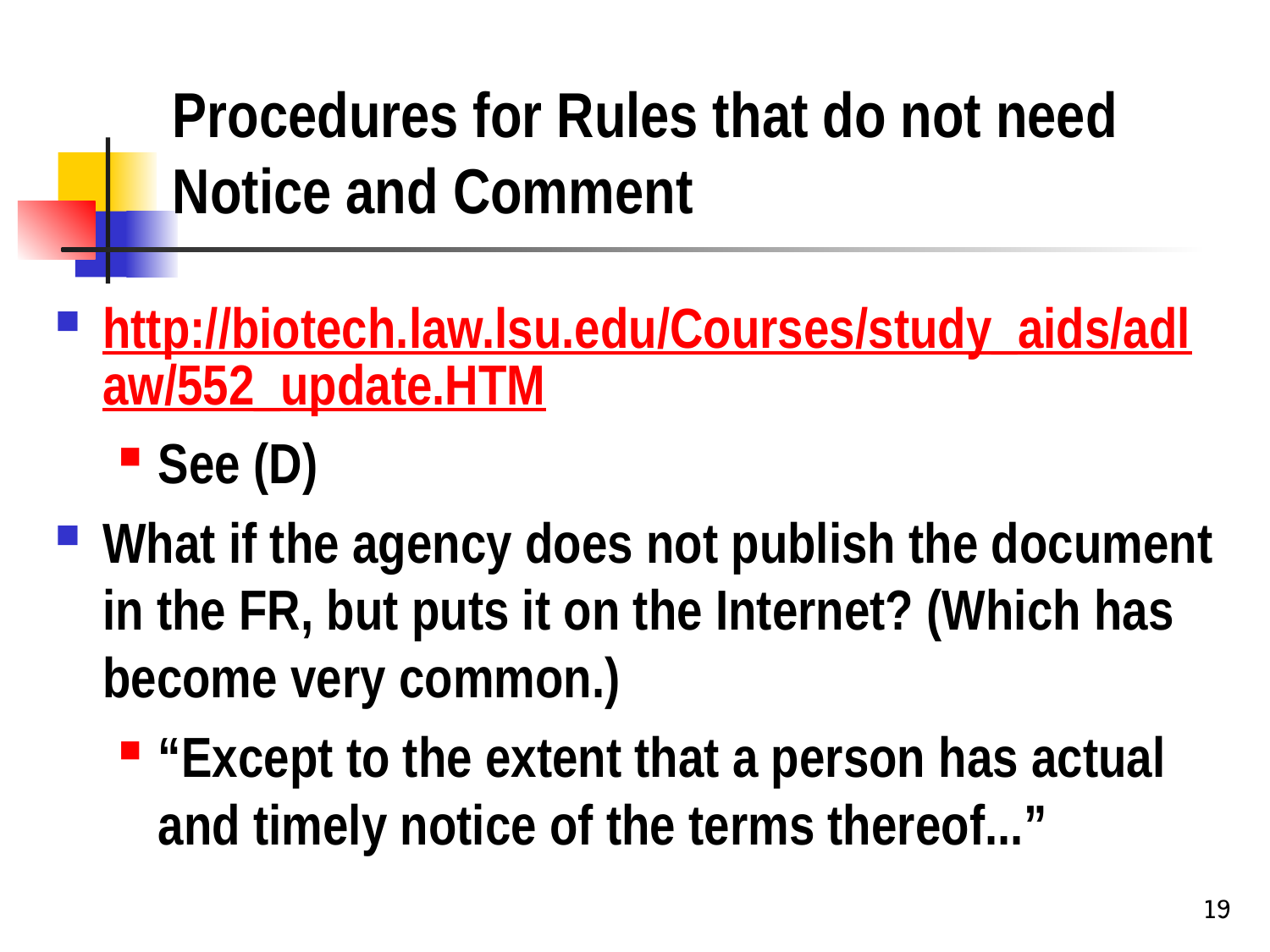

# Procedures for Rules that do not need Notice and Comment
http://biotech.law.lsu.edu/Courses/study_aids/adlaw/552_update.HTM
See (D)
What if the agency does not publish the document in the FR, but puts it on the Internet? (Which has become very common.)
“Except to the extent that a person has actual and timely notice of the terms thereof...”
19